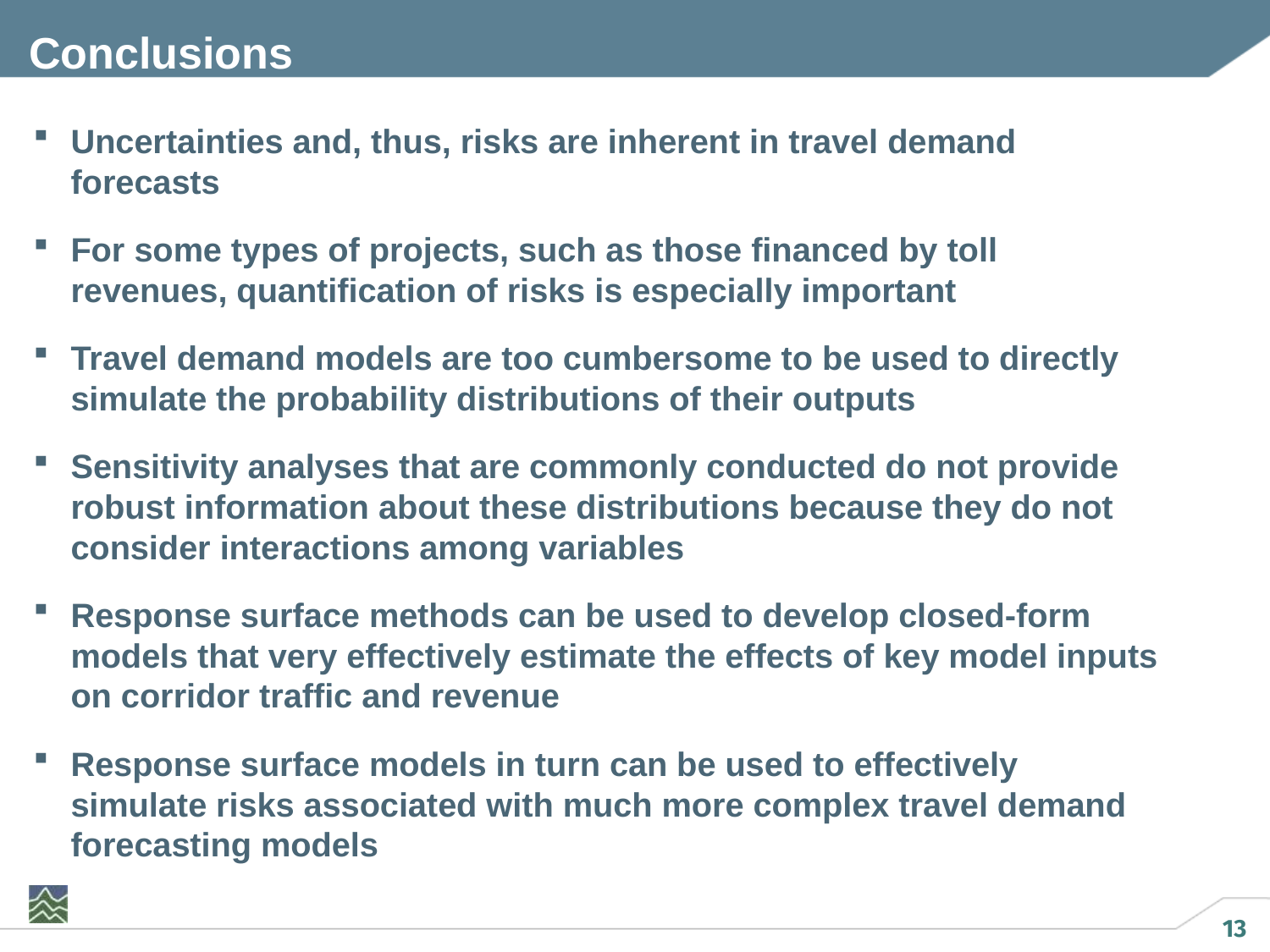

# Conclusions
Uncertainties and, thus, risks are inherent in travel demand forecasts
For some types of projects, such as those financed by toll revenues, quantification of risks is especially important
Travel demand models are too cumbersome to be used to directly simulate the probability distributions of their outputs
Sensitivity analyses that are commonly conducted do not provide robust information about these distributions because they do not consider interactions among variables
Response surface methods can be used to develop closed-form models that very effectively estimate the effects of key model inputs on corridor traffic and revenue
Response surface models in turn can be used to effectively simulate risks associated with much more complex travel demand forecasting models